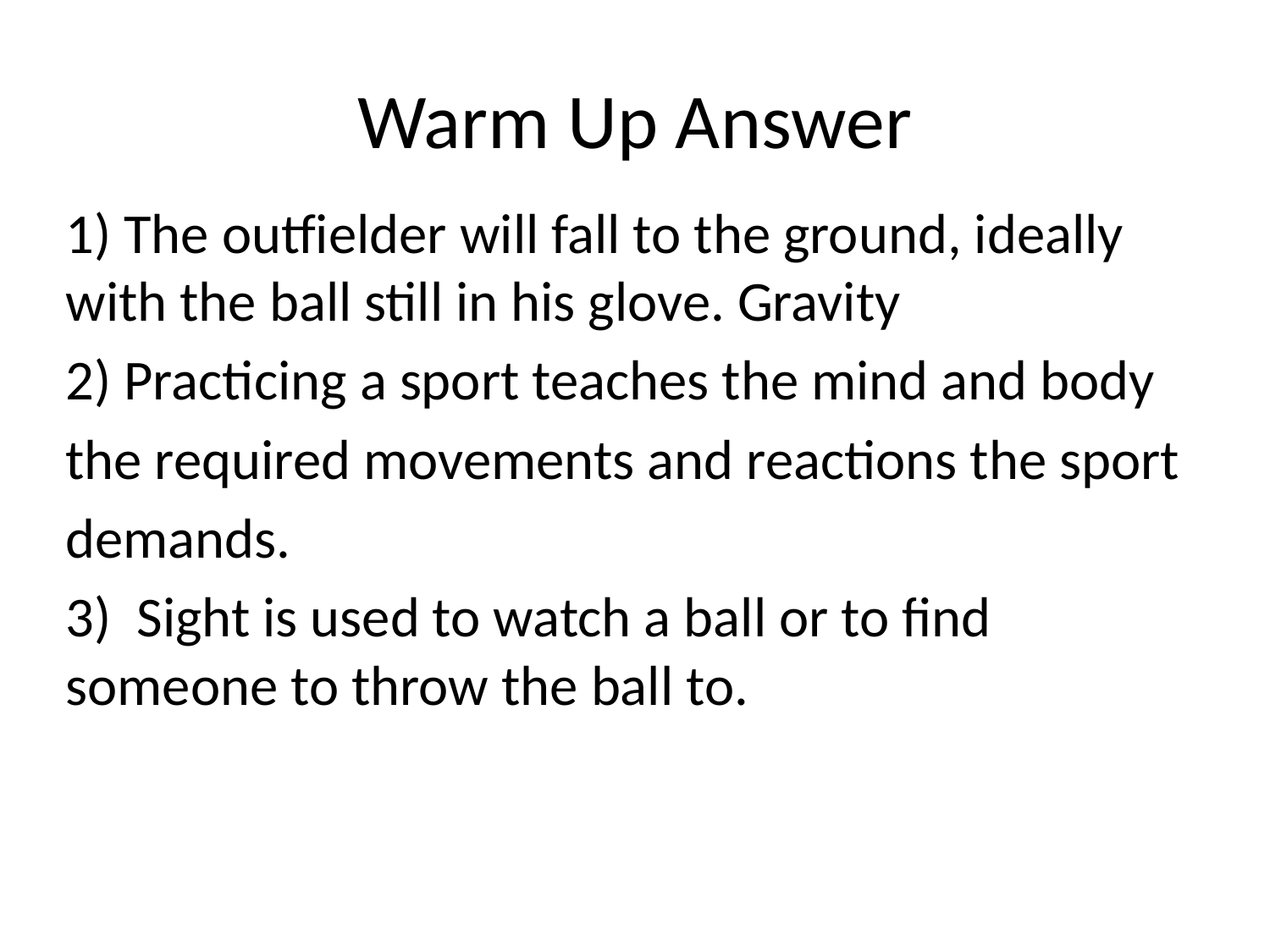

# Warm Up Answer
1) The outfielder will fall to the ground, ideally with the ball still in his glove. Gravity
2) Practicing a sport teaches the mind and body
the required movements and reactions the sport
demands.
3)  Sight is used to watch a ball or to find someone to throw the ball to.